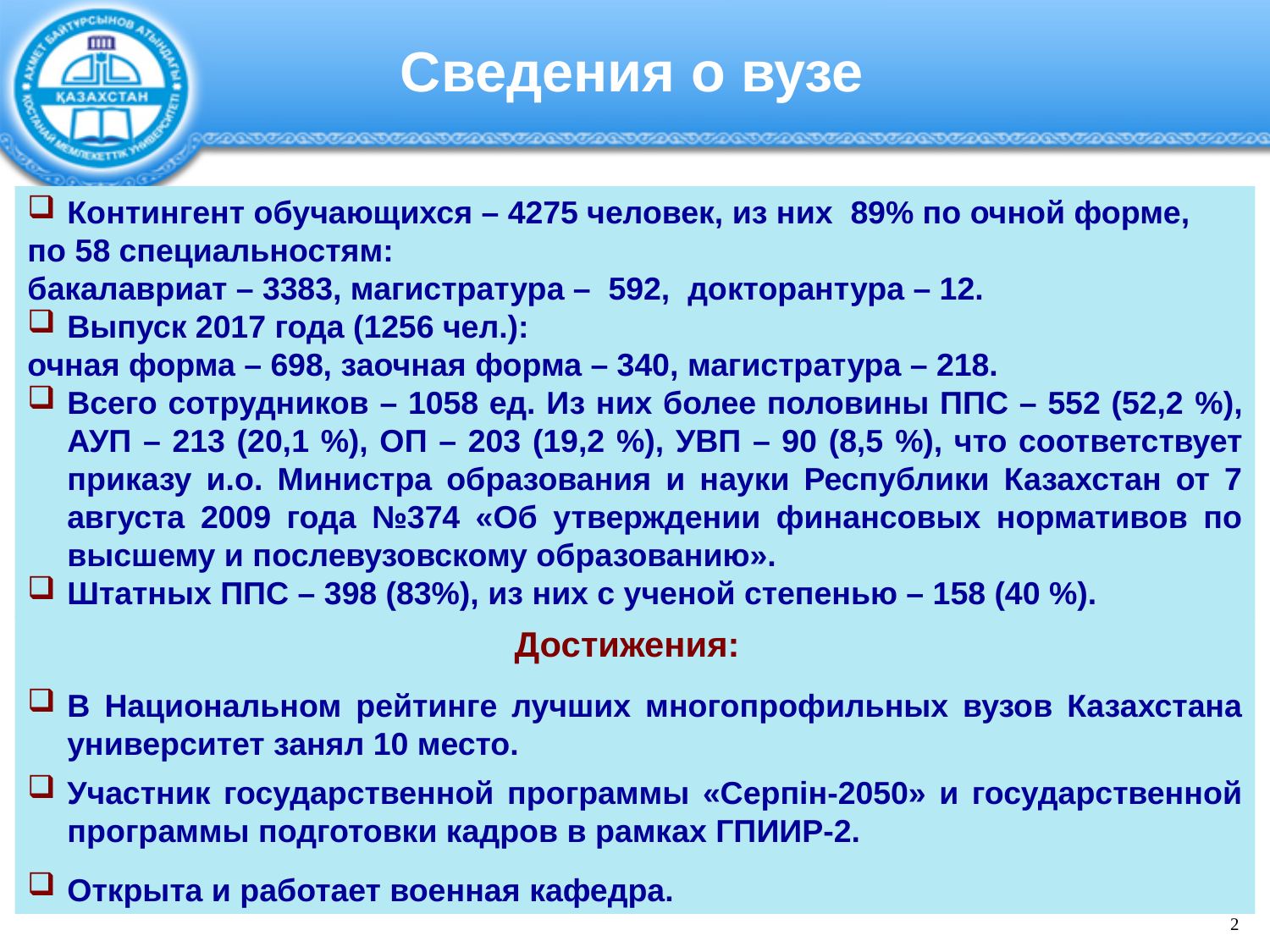

Сведения о вузе
Контингент обучающихся – 4275 человек, из них  89% по очной форме,
по 58 специальностям:
бакалавриат – 3383, магистратура –  592,  докторантура – 12.
Выпуск 2017 года (1256 чел.):
очная форма – 698, заочная форма – 340, магистратура – 218.
Всего сотрудников – 1058 ед. Из них более половины ППС – 552 (52,2 %), АУП – 213 (20,1 %), ОП – 203 (19,2 %), УВП – 90 (8,5 %), что соответствует приказу и.о. Министра образования и науки Республики Казахстан от 7 августа 2009 года №374 «Об утверждении финансовых нормативов по высшему и послевузовскому образованию».
Штатных ППС – 398 (83%), из них с ученой степенью – 158 (40 %).

                                                  Достижения:

В Национальном рейтинге лучших многопрофильных вузов Казахстана университет занял 10 место.

Участник государственной программы «Серпін-2050» и государственной программы подготовки кадров в рамках ГПИИР-2.

Открыта и работает военная кафедра.
2